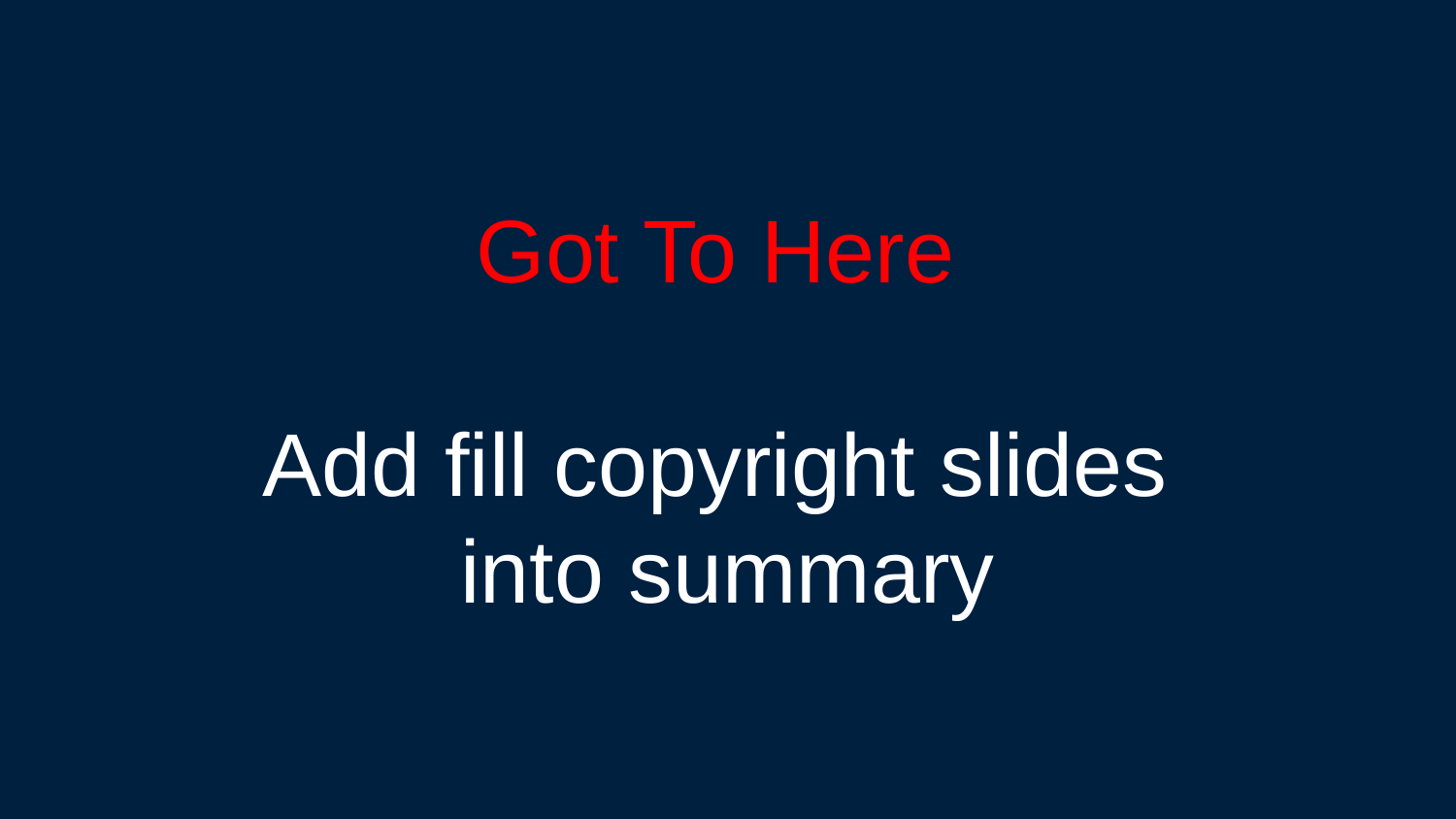

Got To Here

Add fill copyright slides
into summary